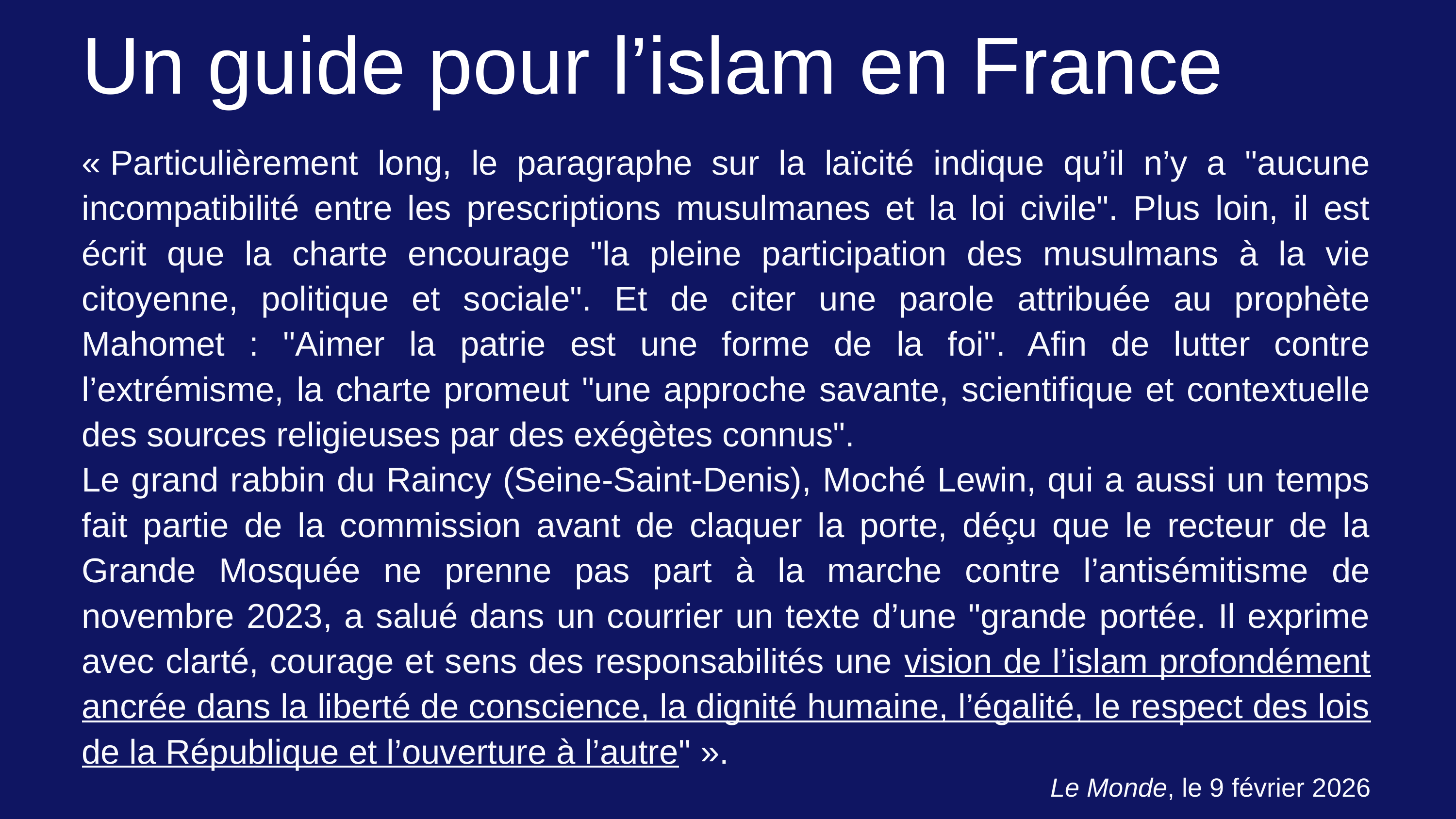

Un guide pour l’islam en France
« Particulièrement long, le paragraphe sur la laïcité indique qu’il n’y a "aucune incompatibilité entre les prescriptions musulmanes et la loi civile". Plus loin, il est écrit que la charte encourage "la pleine participation des musulmans à la vie citoyenne, politique et sociale". Et de citer une parole attribuée au prophète Mahomet : "Aimer la patrie est une forme de la foi". Afin de lutter contre l’extrémisme, la charte promeut "une approche savante, scientifique et contextuelle des sources religieuses par des exégètes connus".
Le grand rabbin du Raincy (Seine-Saint-Denis), Moché Lewin, qui a aussi un temps fait partie de la commission avant de claquer la porte, déçu que le recteur de la Grande Mosquée ne prenne pas part à la marche contre l’antisémitisme de novembre 2023, a salué dans un courrier un texte d’une "grande portée. Il exprime avec clarté, courage et sens des responsabilités une vision de l’islam profondément ancrée dans la liberté de conscience, la dignité humaine, l’égalité, le respect des lois de la République et l’ouverture à l’autre" ».
Le Monde, le 9 février 2026